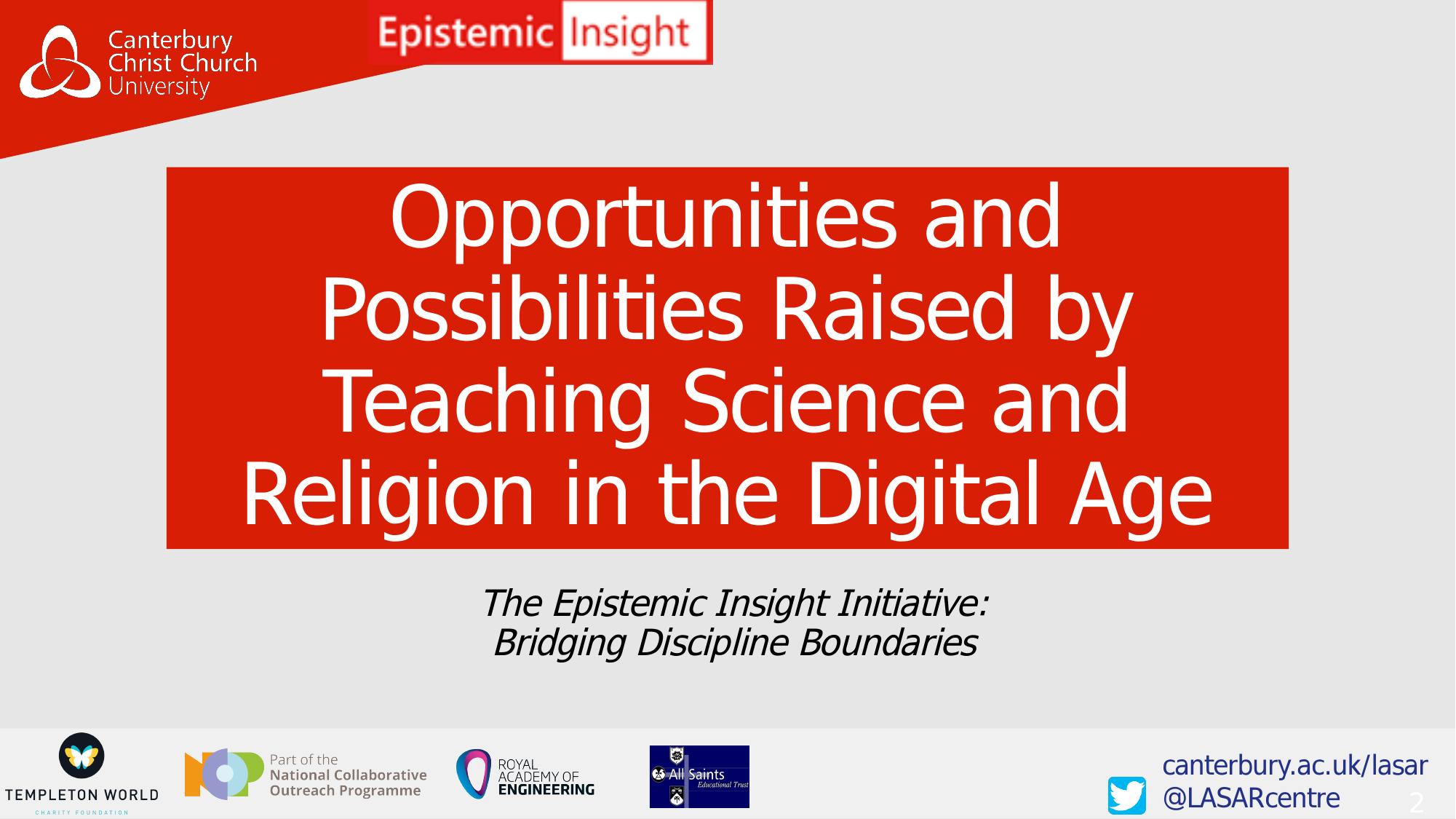

# Opportunities and Possibilities Raised by Teaching Science and Religion in the Digital Age
The Epistemic Insight Initiative: Bridging Discipline Boundaries